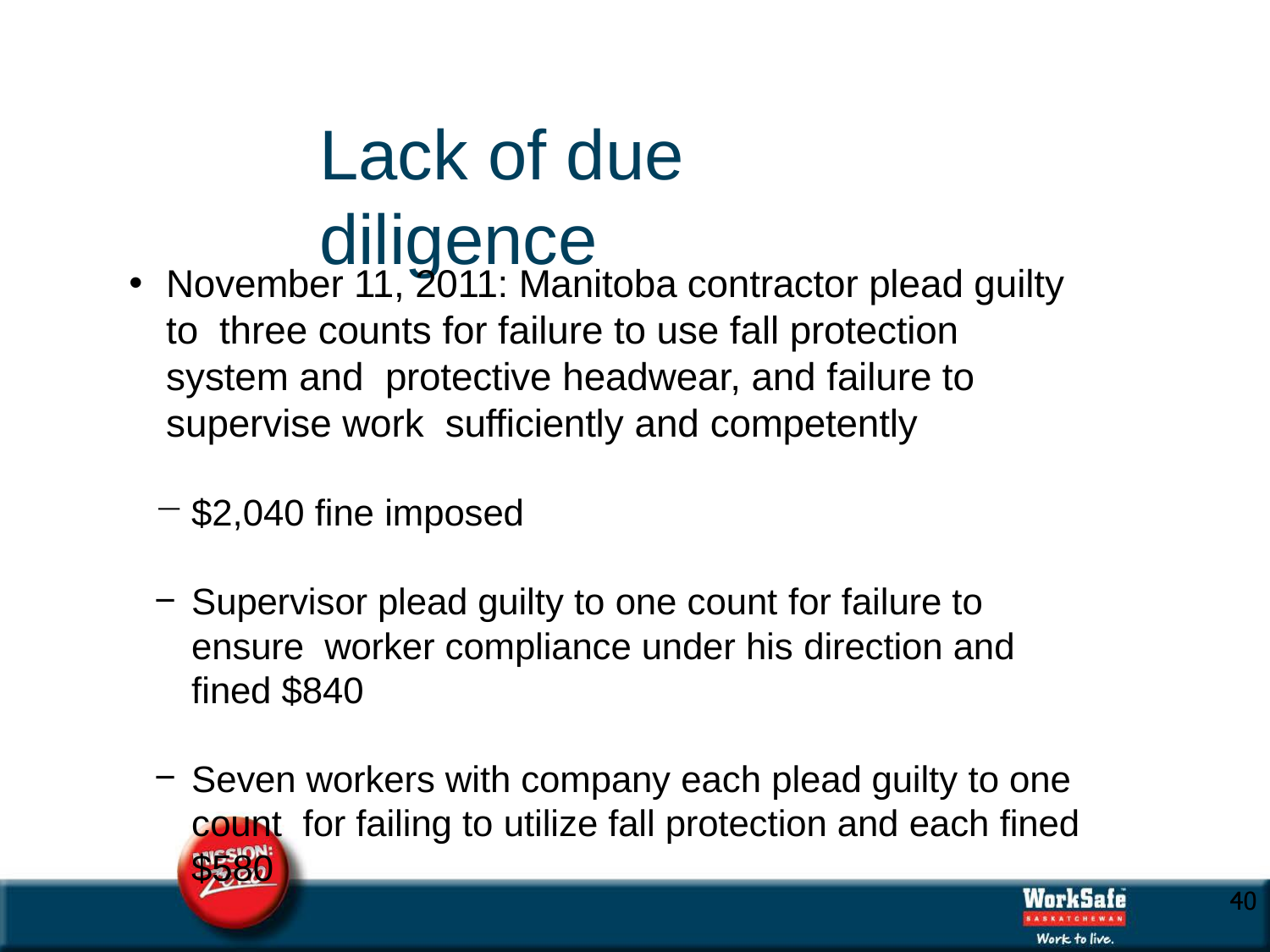

# Lack of due diligence
November 11, 2011: Manitoba contractor plead guilty to  three counts for failure to use fall protection system and  protective headwear, and failure to supervise work  sufficiently and competently

$2,040 fine imposed

Supervisor plead guilty to one count for failure to ensure  worker compliance under his direction and fined $840

Seven workers with company each plead guilty to one count  for failing to utilize fall protection and each fined $580
40